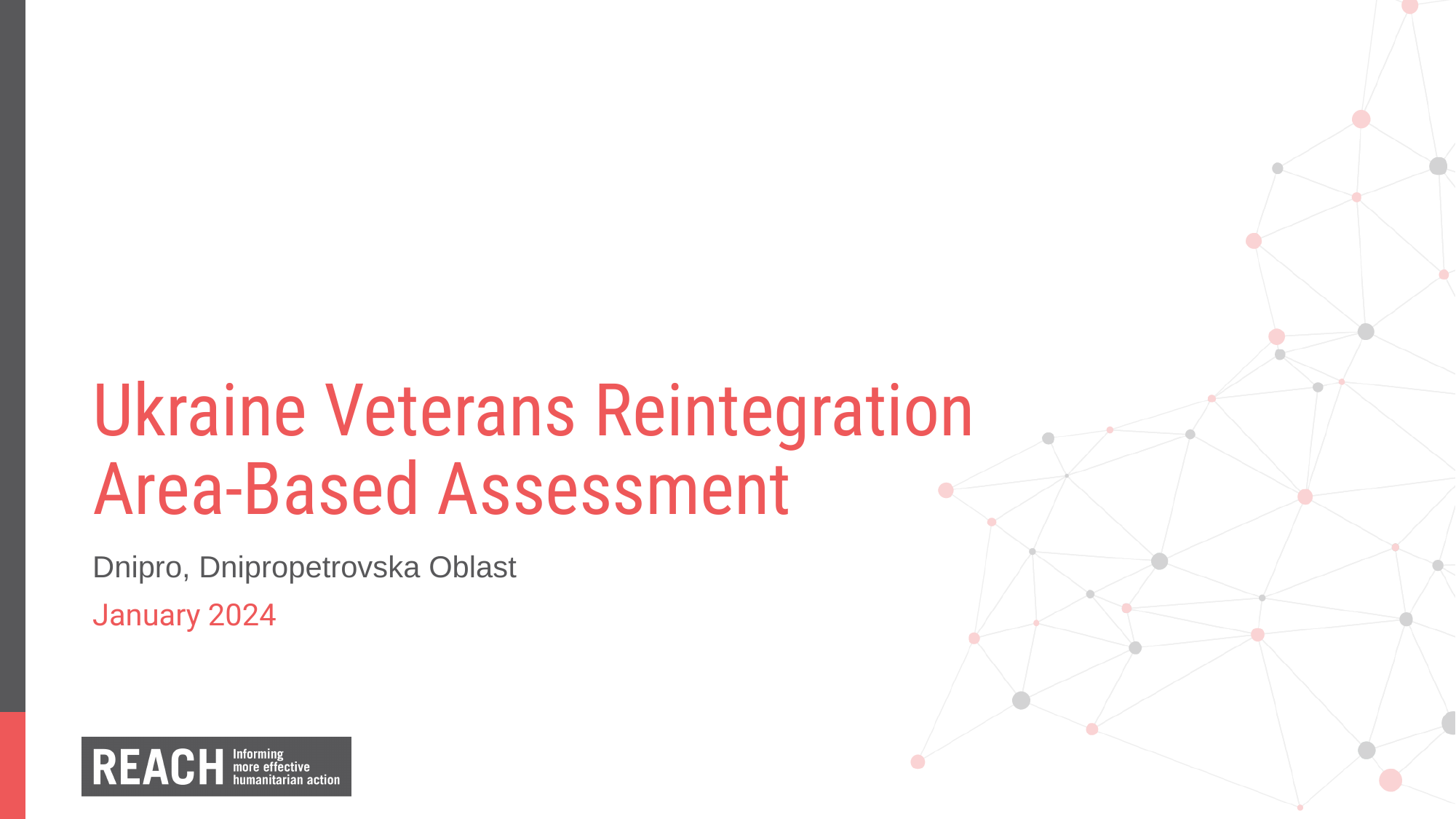

Ukraine Veterans Reintegration Area-Based Assessment
Dnipro, Dnipropetrovska Oblast
January 2024